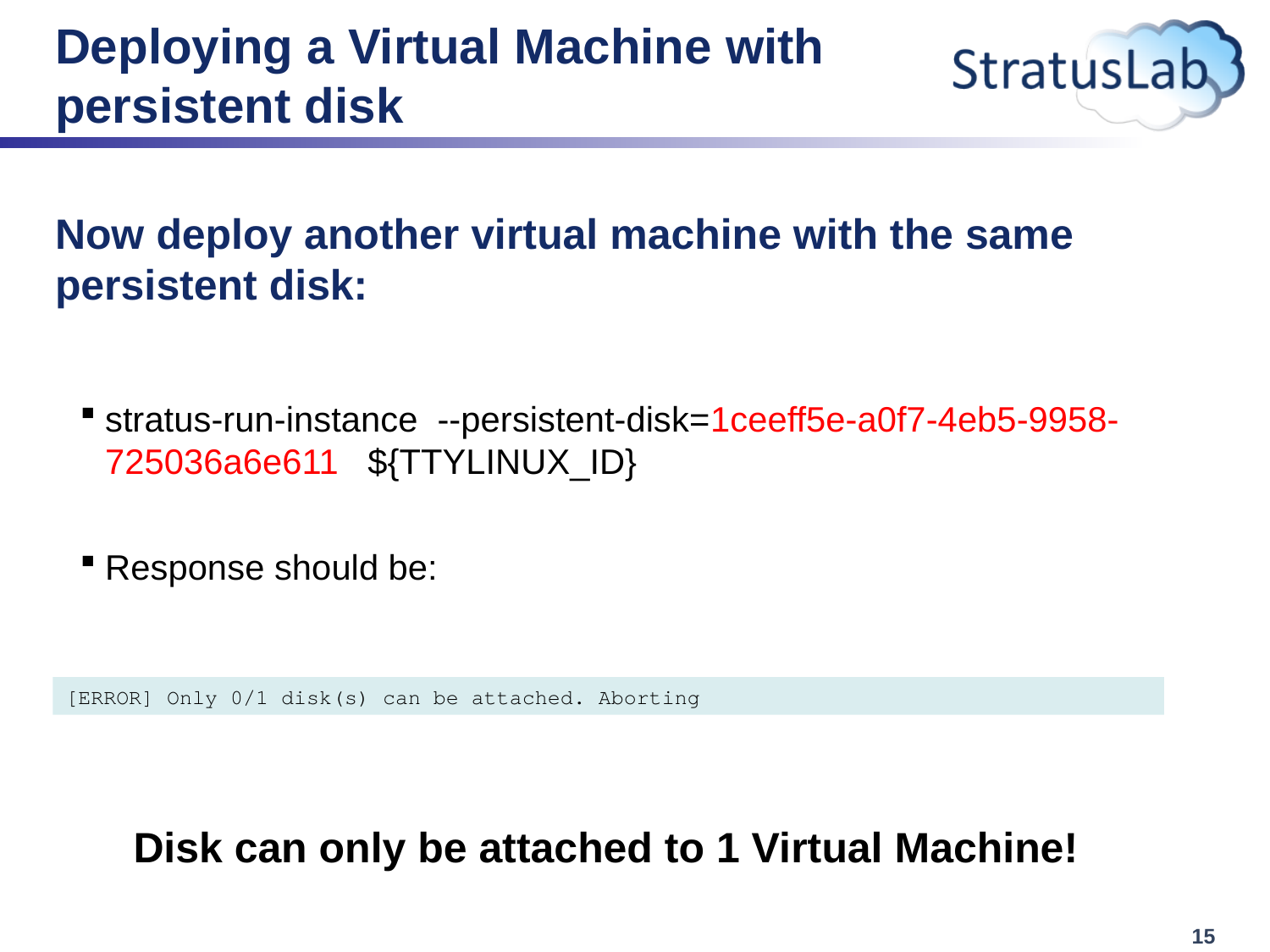

# Deploying a Virtual Machine with persistent disk
Now deploy another virtual machine with the same persistent disk:

stratus-run-instance  --persistent-disk=1ceeff5e-a0f7-4eb5-9958-725036a6e611   ${TTYLINUX_ID}

Response should be:
[ERROR] Only 0/1 disk(s) can be attached. Aborting
Disk can only be attached to 1 Virtual Machine!